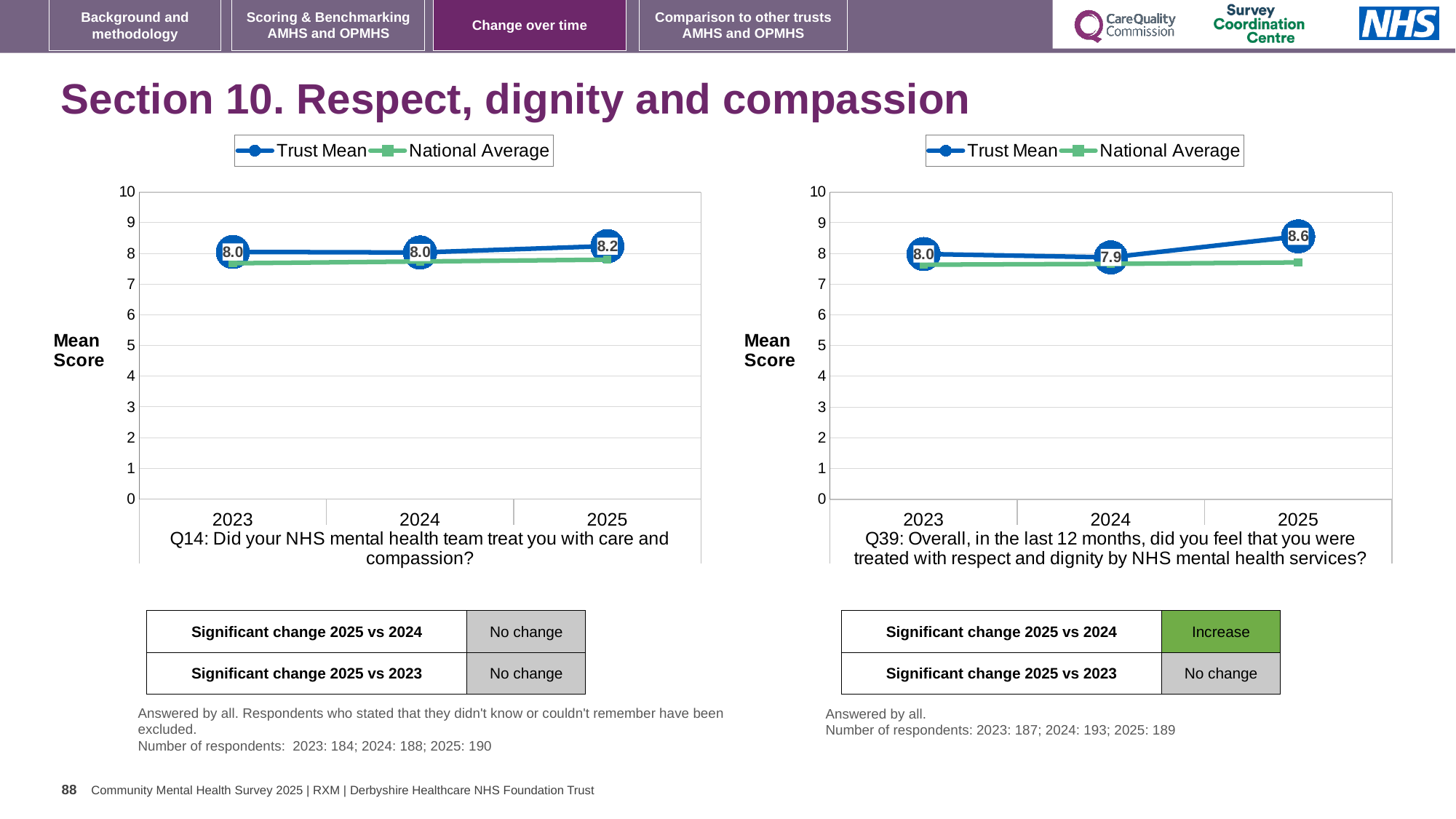

# Section 10. Respect, dignity and compassion

### Chart

| Category | Trust Mean | National Average |
|---|---|---|
| 2023 | 7.982436701266577 | 7.635015753234295 |
| 2024 | 7.87318204921441 | 7.660837523733552 |
| 2025 | 8.558397556884252 | 7.708812124952988 |

### Chart

| Category | Trust Mean | National Average |
|---|---|---|
| 2023 | 8.04733809434625 | 7.678162431183744 |
| 2024 | 8.03000417156948 | 7.736610119381567 |
| 2025 | 8.237922422551522 | 7.795688416729191 |
| Significant change 2025 vs 2024 | No change |
| --- | --- |
| Significant change 2025 vs 2023 | No change |
| Significant change 2025 vs 2024 | Increase |
| --- | --- |
| Significant change 2025 vs 2023 | No change |
Answered by all. Respondents who stated that they didn't know or couldn't remember have been excluded.
Number of respondents:  2023: 184; 2024: 188; 2025: 190
Answered by all.
Number of respondents: 2023: 187; 2024: 193; 2025: 189

88